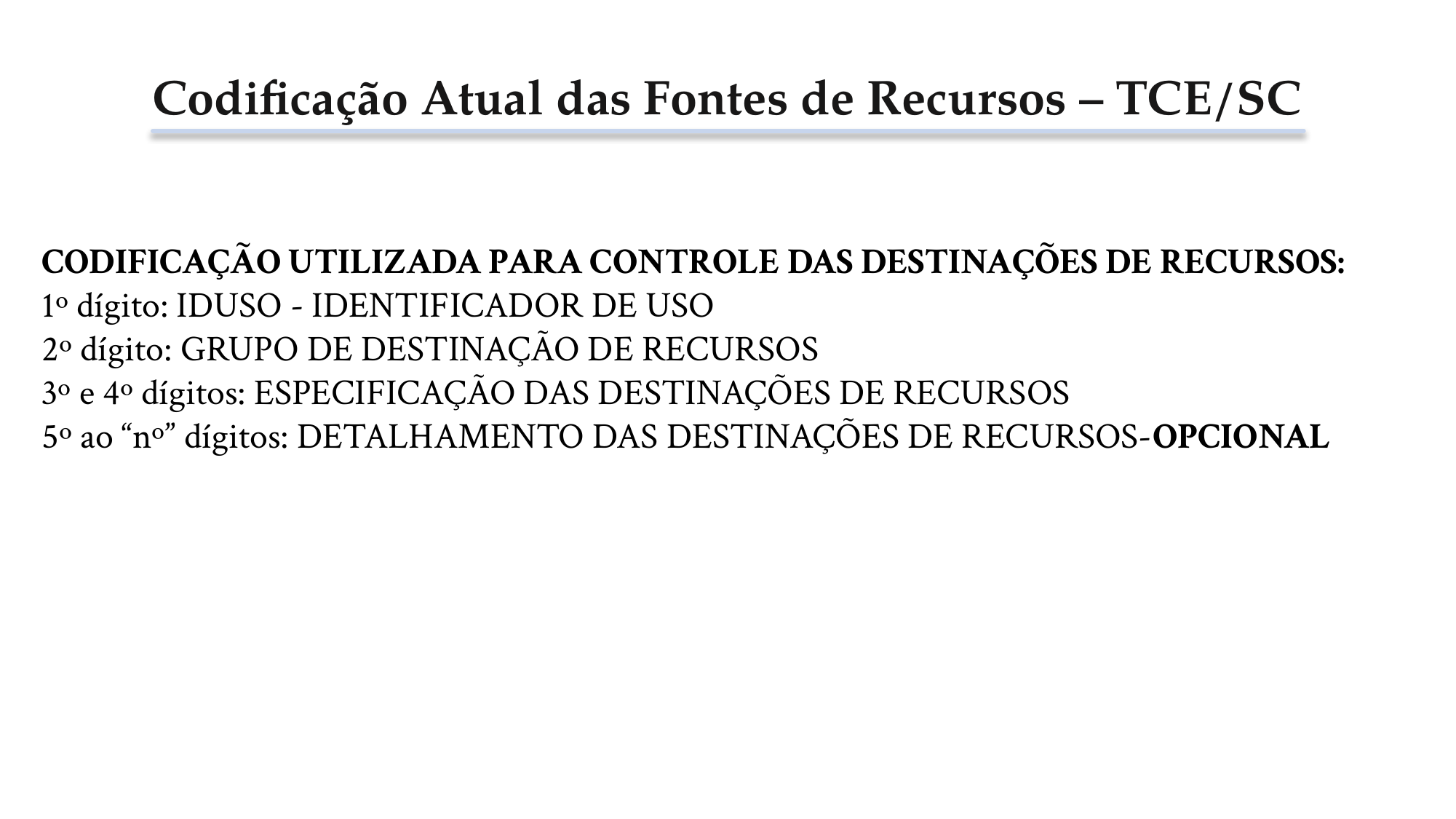

Codificação Atual das Fontes de Recursos – TCE/SC
CODIFICAÇÃO UTILIZADA PARA CONTROLE DAS DESTINAÇÕES DE RECURSOS:
1º dígito: IDUSO - IDENTIFICADOR DE USO
2º dígito: GRUPO DE DESTINAÇÃO DE RECURSOS
3º e 4º dígitos: ESPECIFICAÇÃO DAS DESTINAÇÕES DE RECURSOS
5º ao “nº” dígitos: DETALHAMENTO DAS DESTINAÇÕES DE RECURSOS-OPCIONAL